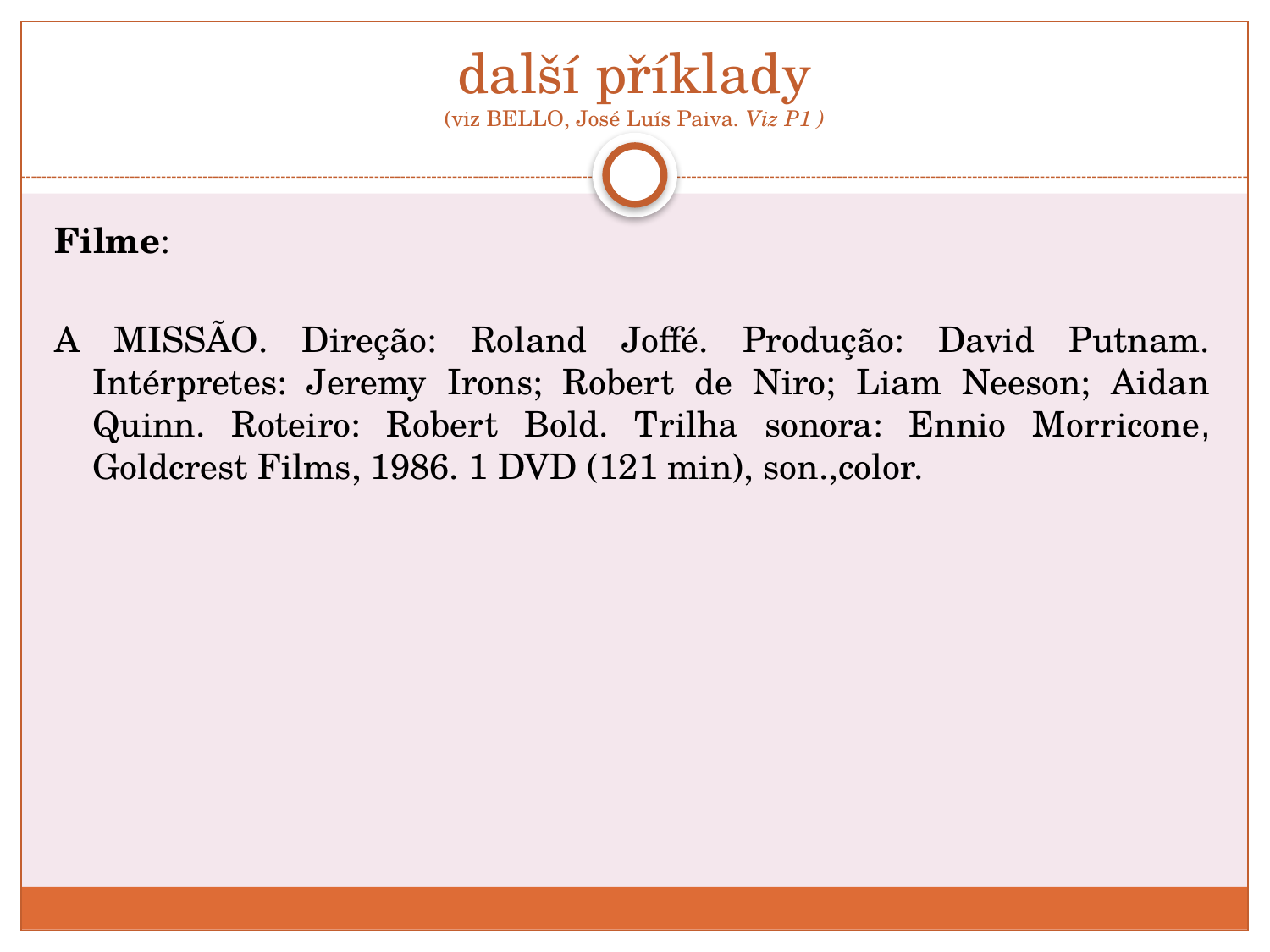

# další příklady (viz BELLO, José Luís Paiva. Viz P1 )
Filme:

A MISSÃO. Direção: Roland Joffé. Produção: David Putnam. Intérpretes: Jeremy Irons; Robert de Niro; Liam Neeson; Aidan Quinn. Roteiro: Robert Bold. Trilha sonora: Ennio Morricone, Goldcrest Films, 1986. 1 DVD (121 min), son.,color.